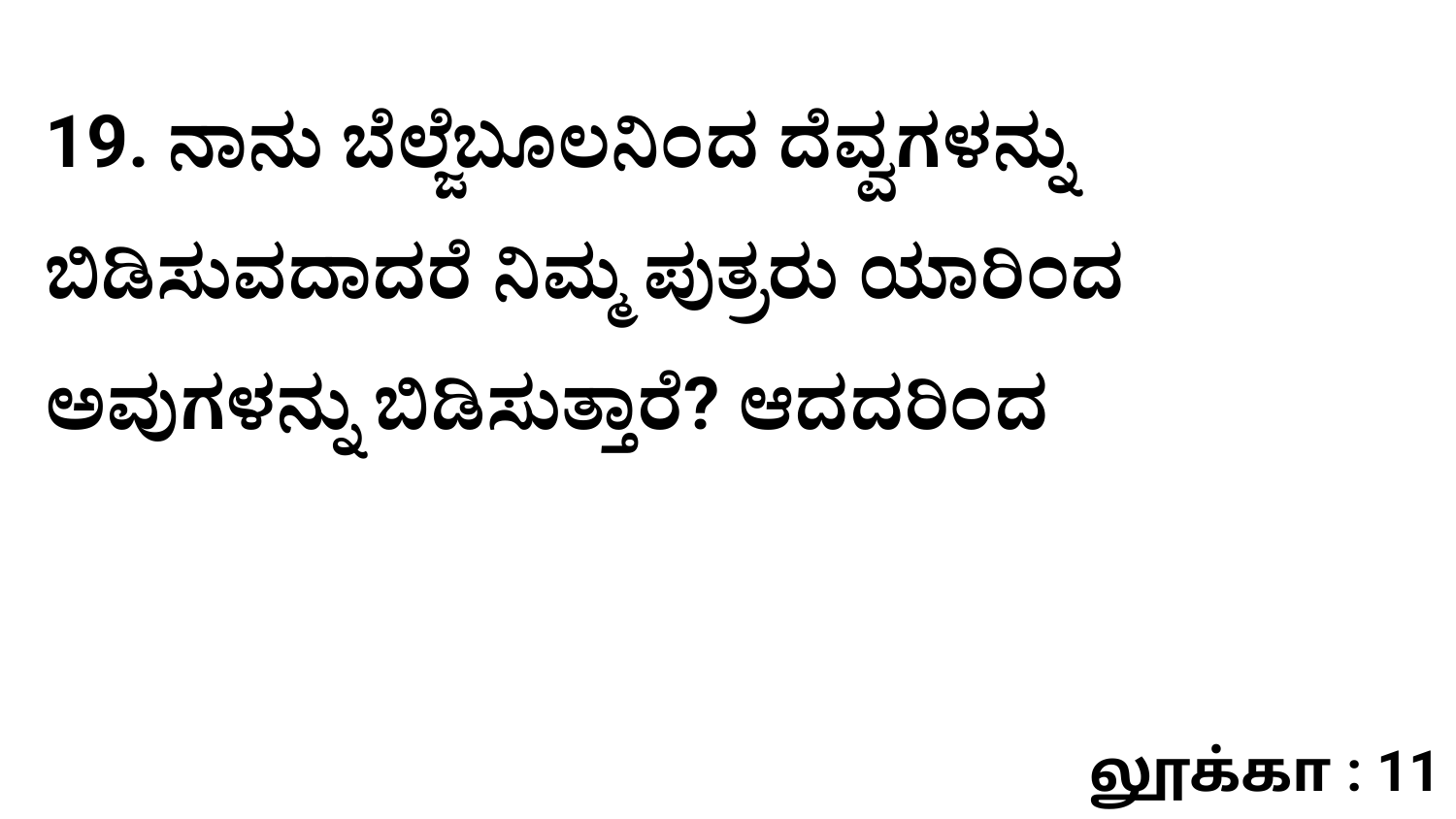

19. ನಾನು ಬೆಲ್ಜೆಬೂಲನಿಂದ ದೆವ್ವಗಳನ್ನು ಬಿಡಿಸುವದಾದರೆ ನಿಮ್ಮ ಪುತ್ರರು ಯಾರಿಂದ ಅವುಗಳನ್ನು ಬಿಡಿಸುತ್ತಾರೆ? ಆದದರಿಂದ
லூக்கா : 11